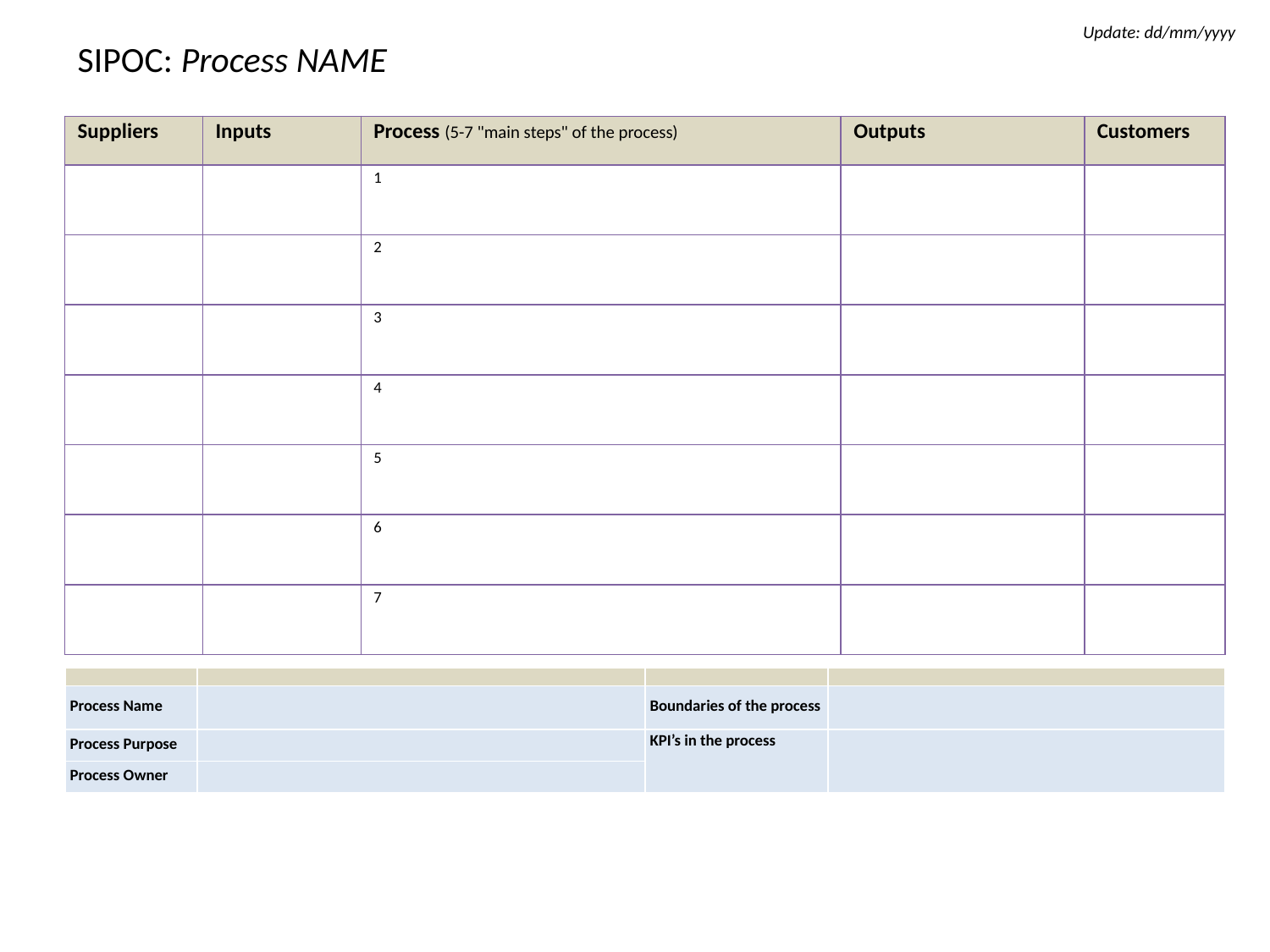

Update: dd/mm/yyyy
# SIPOC: Process NAME
| Suppliers | Inputs | Process (5-7 "main steps" of the process) | Outputs | Customers |
| --- | --- | --- | --- | --- |
|  |  | 1 |  |  |
|  |  | 2 |  |  |
|  |  | 3 |  |  |
|  |  | 4 |  |  |
|  |  | 5 |  |  |
|  |  | 6 |  |  |
|  |  | 7 |  |  |
|  |  |  |  |
| --- | --- | --- | --- |
| Process Name |  | Boundaries of the process |  |
| Process Purpose |  | KPI’s in the process |  |
| Process Owner |  |  |  |